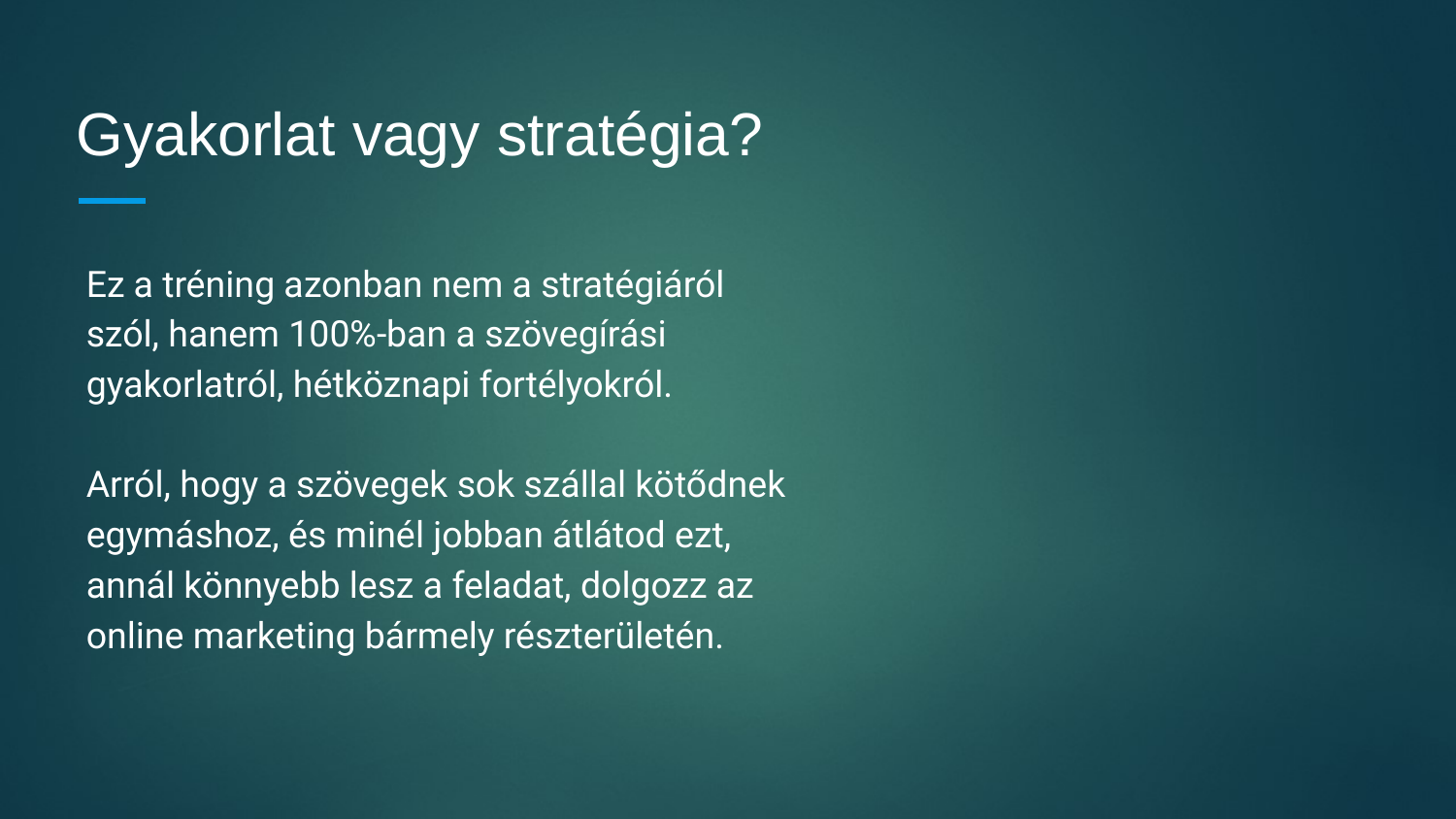

# Gyakorlat vagy stratégia?

Ez a tréning azonban nem a stratégiáról szól, hanem 100%-ban a szövegírási gyakorlatról, hétköznapi fortélyokról.

Arról, hogy a szövegek sok szállal kötődnek egymáshoz, és minél jobban átlátod ezt, annál könnyebb lesz a feladat, dolgozz az online marketing bármely részterületén.